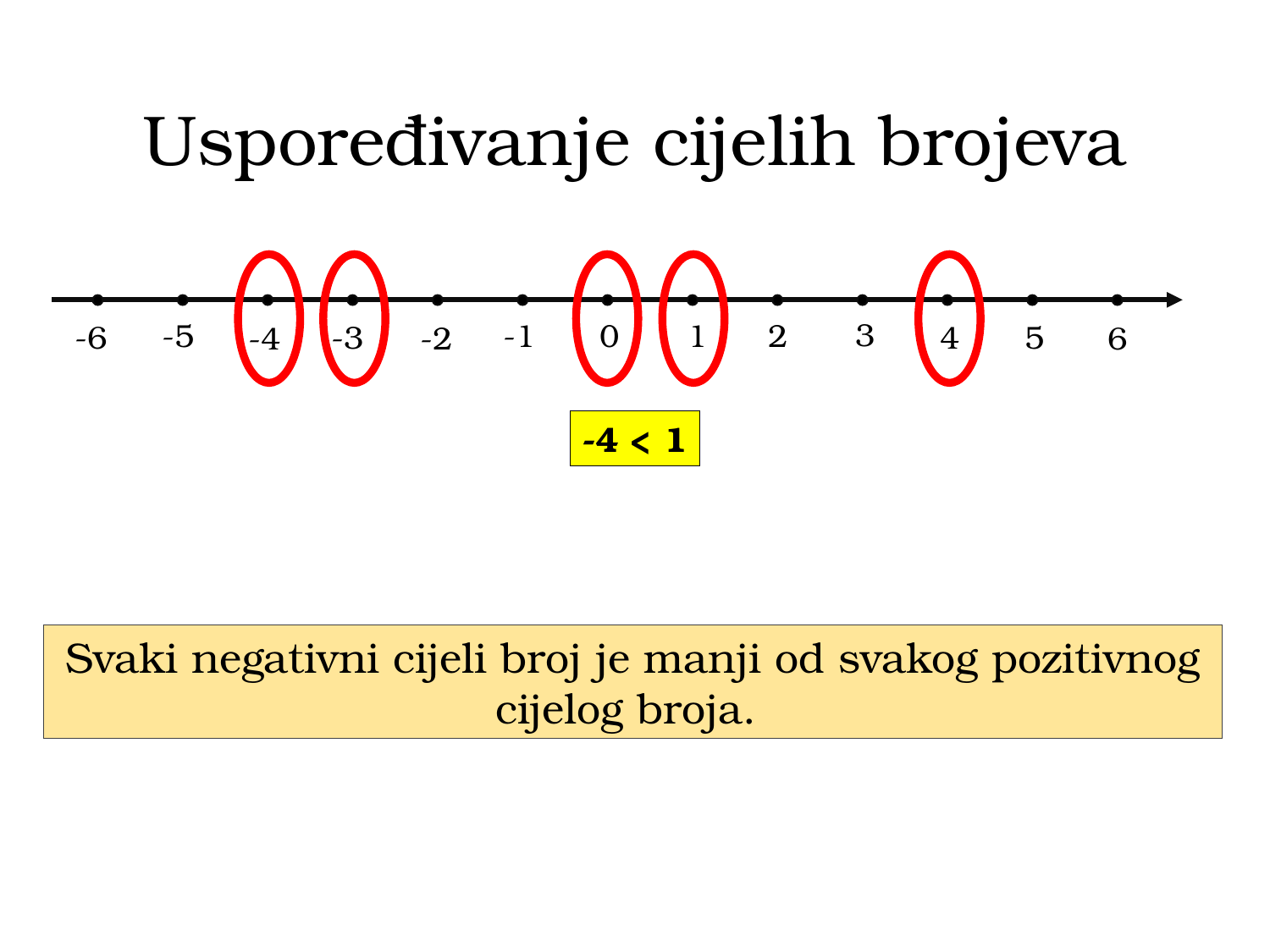

# Uspoređivanje cijelih brojeva

3
-1
1
2
0
-5
-6
-3
4
5
-4
-2
6
-3 < 0
-4 < 1
0 < 4
Svaki negativni cijeli broj je manji od svakog pozitivnog cijelog broja.
Svaki negativan cijeli broj manji je od 0.
Svaki pozitivan cijeli broj veći je od 0.